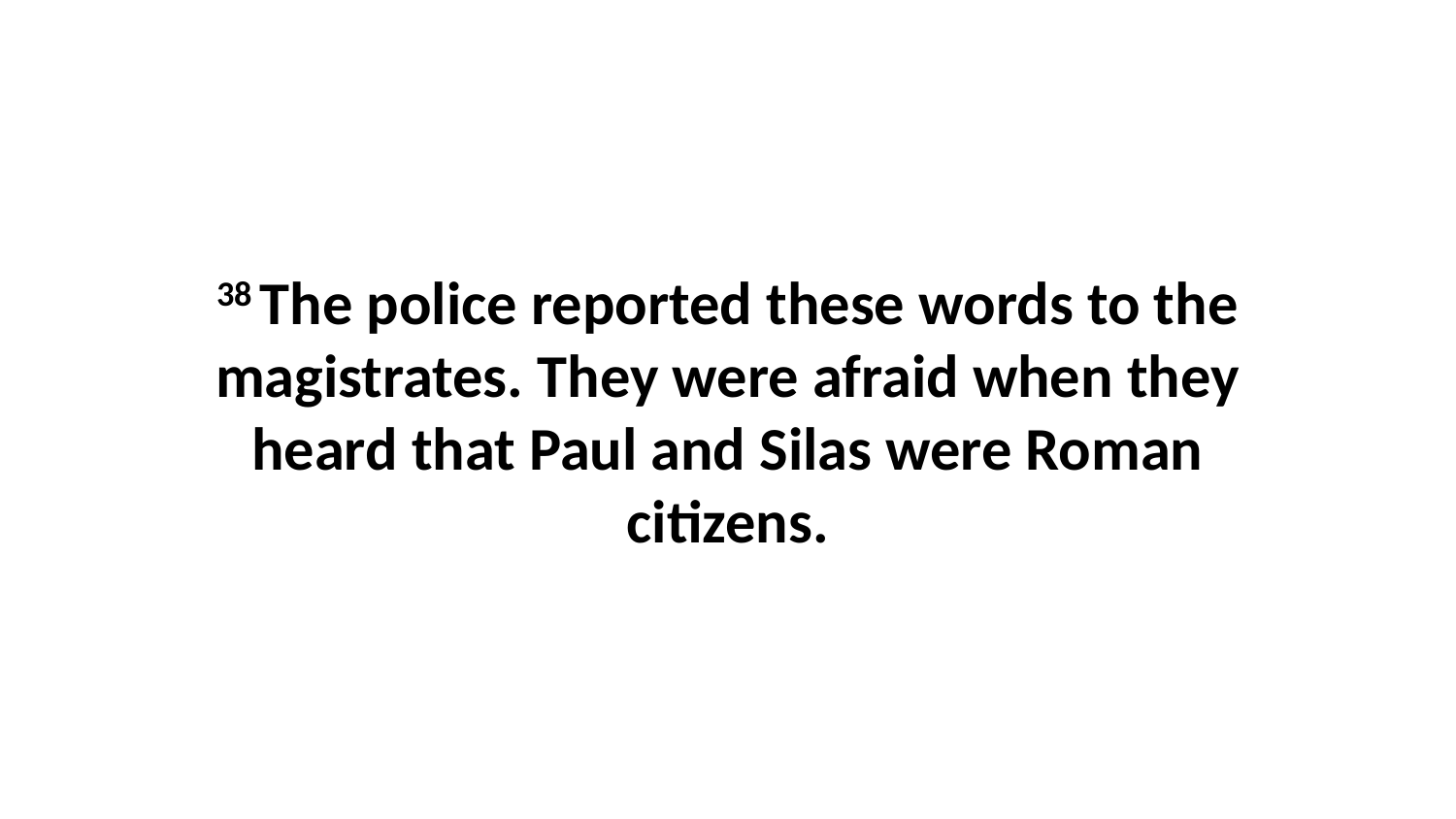

38 The police reported these words to the magistrates. They were afraid when they heard that Paul and Silas were Roman citizens.